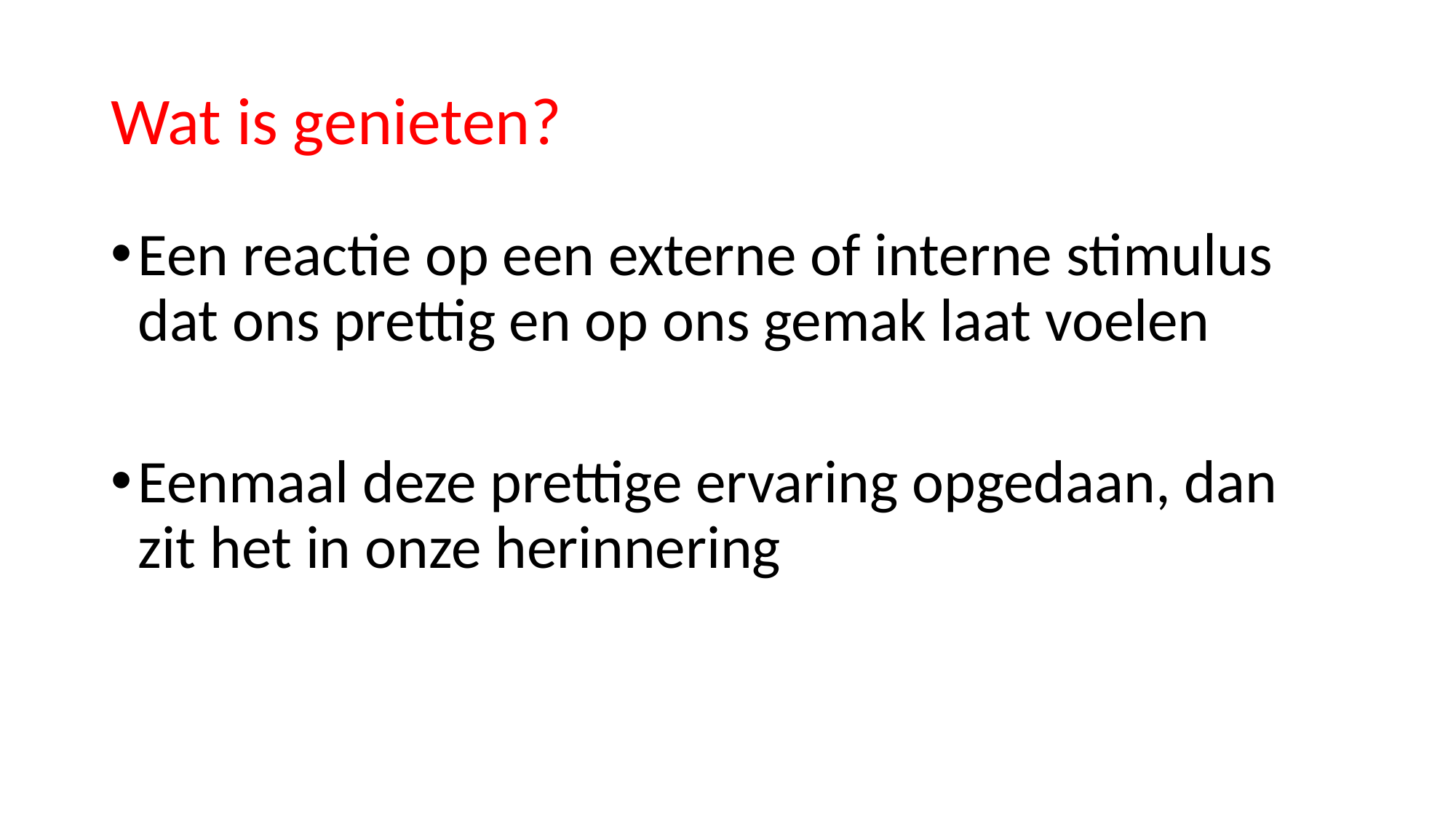

# Wat is genieten?
Een reactie op een externe of interne stimulus dat ons prettig en op ons gemak laat voelen

Eenmaal deze prettige ervaring opgedaan, dan zit het in onze herinnering